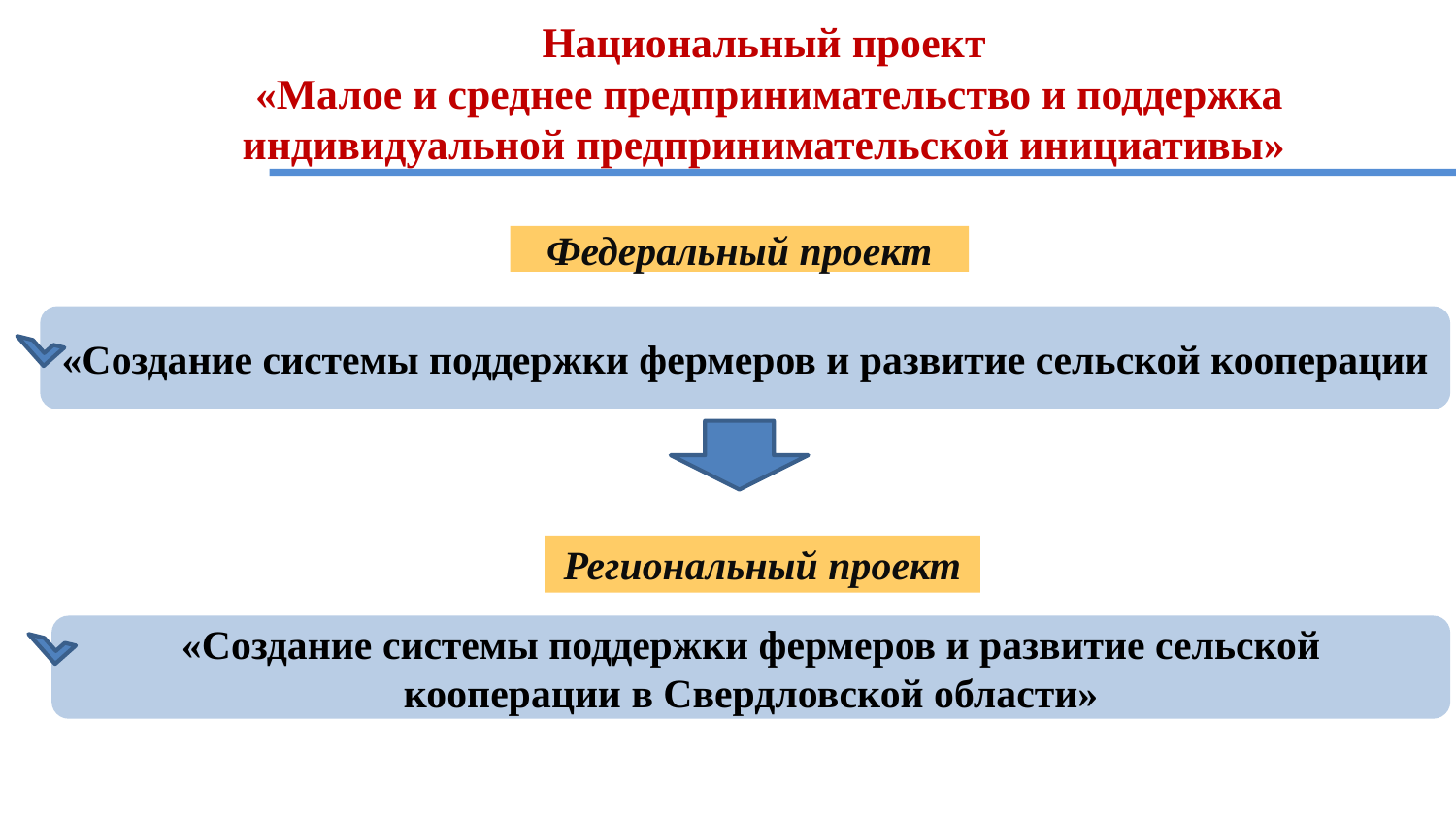

# Национальный проект «Малое и среднее предпринимательство и поддержка индивидуальной предпринимательской инициативы»
Федеральный проект
«Создание системы поддержки фермеров и развитие сельской кооперации

Региональный проект
«Создание системы поддержки фермеров и развитие сельской кооперации в Свердловской области»